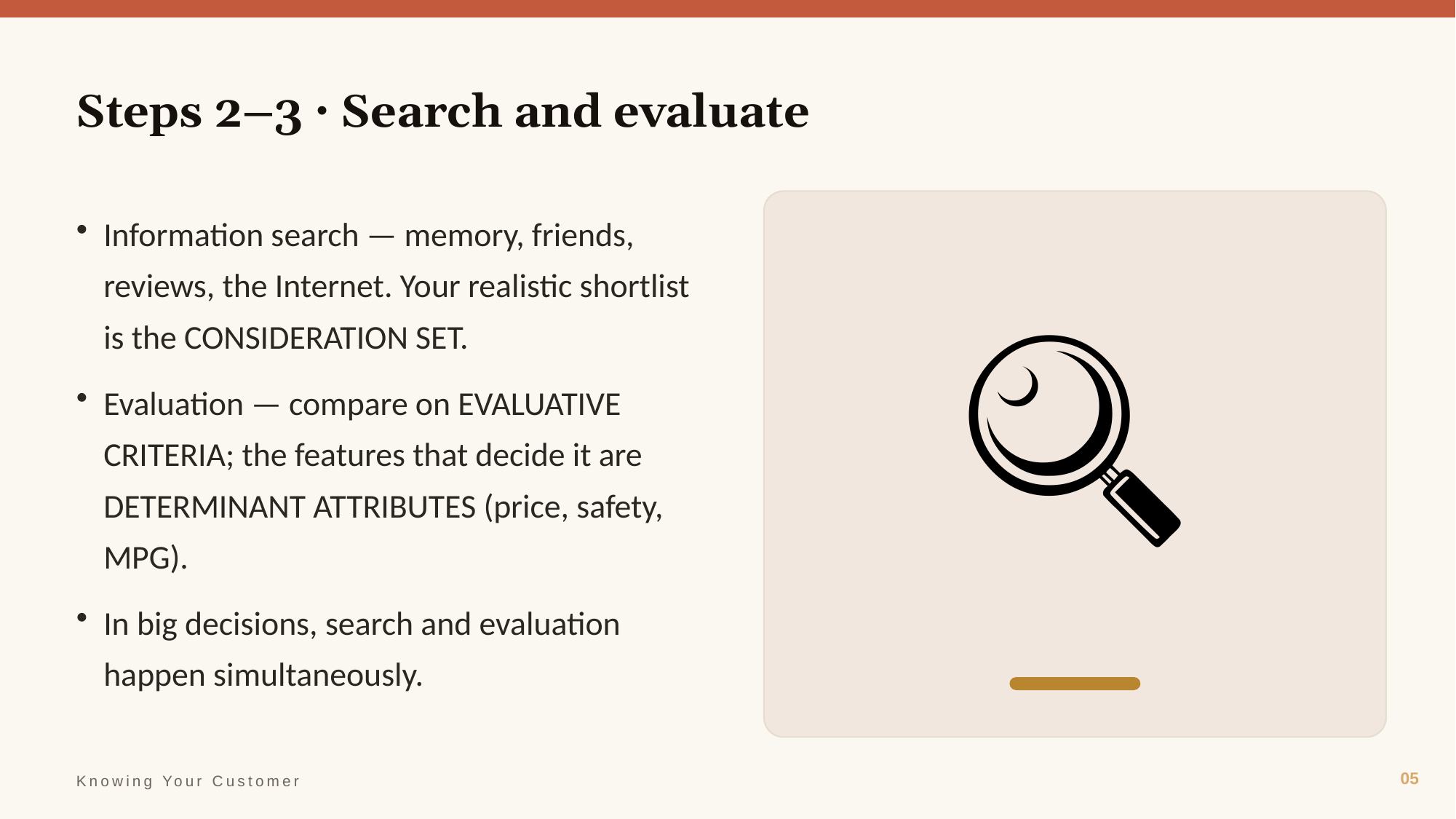

Steps 2–3 · Search and evaluate

🔍
Information search — memory, friends, reviews, the Internet. Your realistic shortlist is the CONSIDERATION SET.
Evaluation — compare on EVALUATIVE CRITERIA; the features that decide it are DETERMINANT ATTRIBUTES (price, safety, MPG).
In big decisions, search and evaluation happen simultaneously.

05
Knowing Your Customer